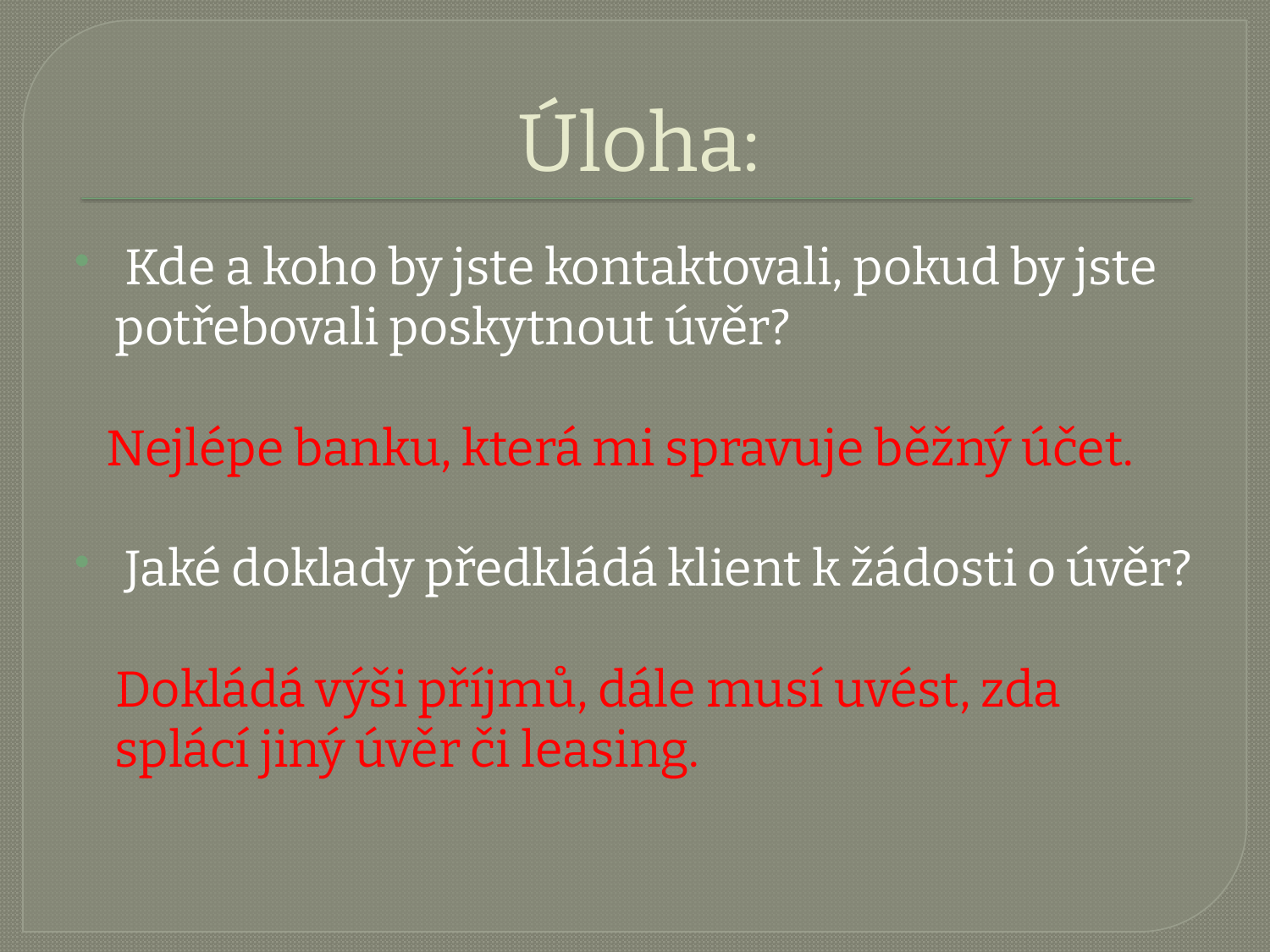

# Úloha:
 Kde a koho by jste kontaktovali, pokud by jste potřebovali poskytnout úvěr?

   Nejlépe banku, která mi spravuje běžný účet.

 Jaké doklady předkládá klient k žádosti o úvěr?

    Dokládá výši příjmů, dále musí uvést, zda splácí jiný úvěr či leasing.